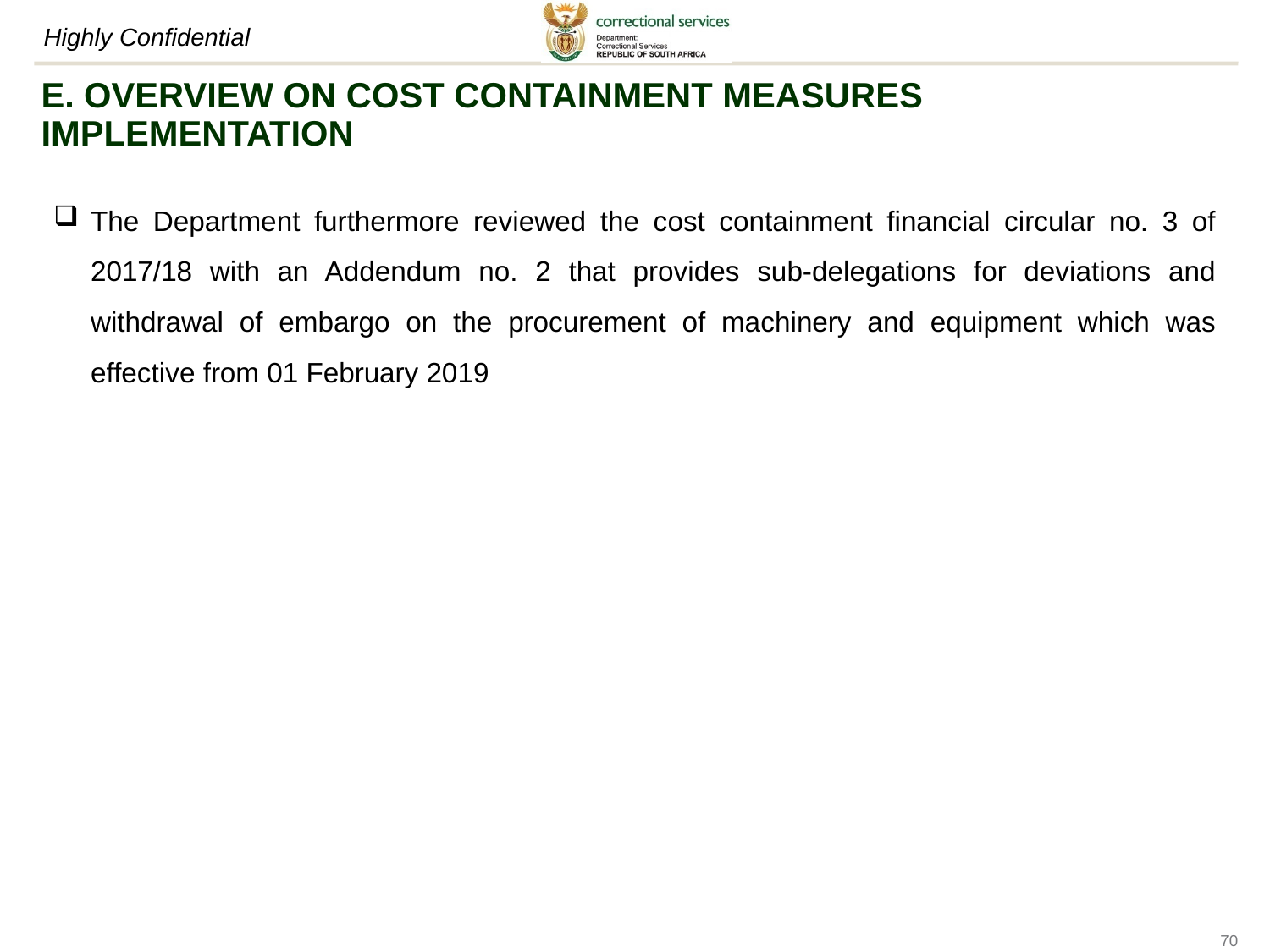

E. OVERVIEW ON COST CONTAINMENT MEASURES IMPLEMENTATION

The Department furthermore reviewed the cost containment financial circular no. 3 of 2017/18 with an Addendum no. 2 that provides sub-delegations for deviations and withdrawal of embargo on the procurement of machinery and equipment which was effective from 01 February 2019